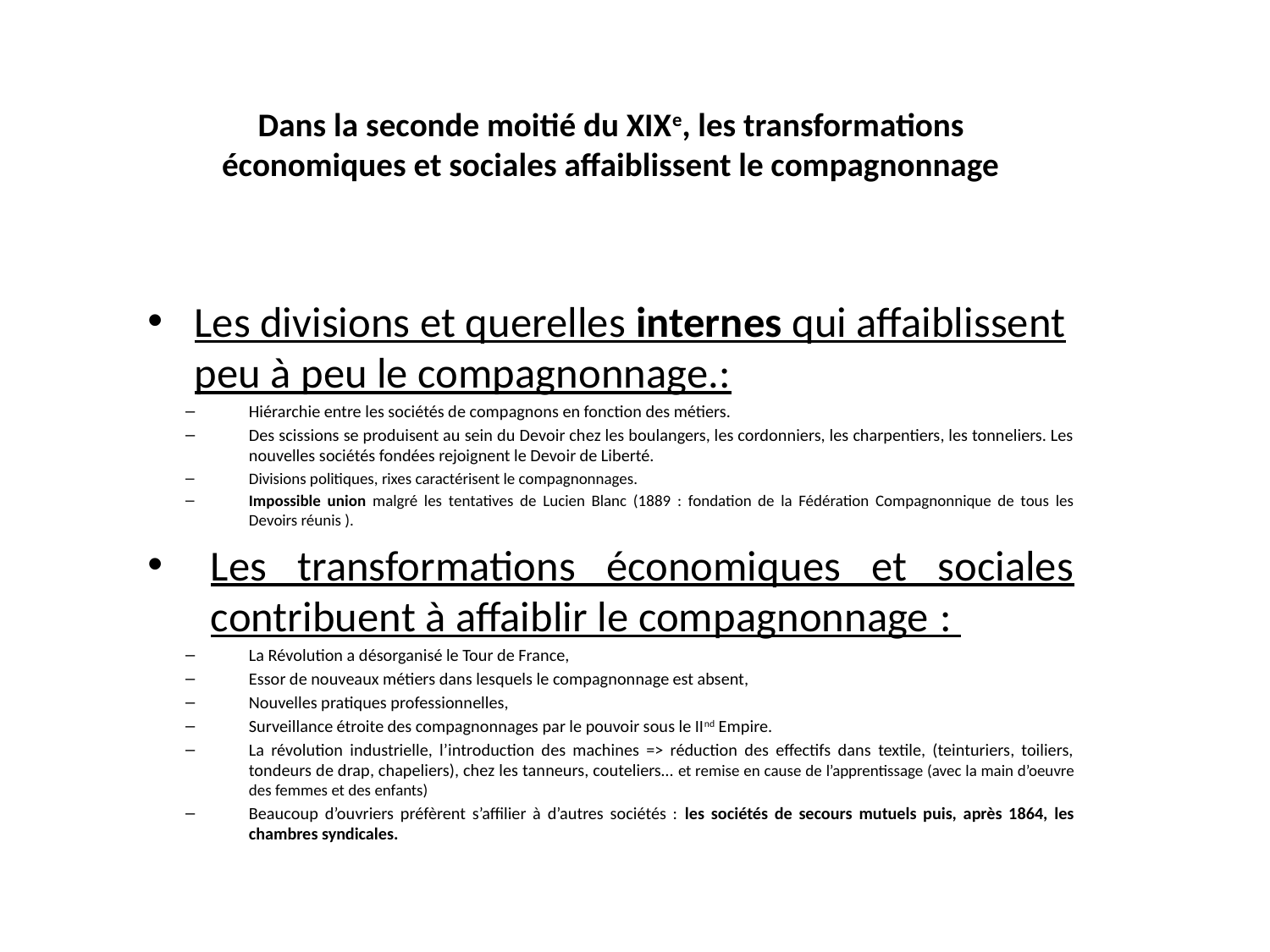

Dans la seconde moitié du XIXe, les transformations économiques et sociales affaiblissent le compagnonnage

Les divisions et querelles internes qui affaiblissent peu à peu le compagnonnage.:
Hiérarchie entre les sociétés de compagnons en fonction des métiers.
Des scissions se produisent au sein du Devoir chez les boulangers, les cordonniers, les charpentiers, les tonneliers. Les nouvelles sociétés fondées rejoignent le Devoir de Liberté.
Divisions politiques, rixes caractérisent le compagnonnages.
Impossible union malgré les tentatives de Lucien Blanc (1889 : fondation de la Fédération Compagnonnique de tous les Devoirs réunis ).
Les transformations économiques et sociales contribuent à affaiblir le compagnonnage :
La Révolution a désorganisé le Tour de France,
Essor de nouveaux métiers dans lesquels le compagnonnage est absent,
Nouvelles pratiques professionnelles,
Surveillance étroite des compagnonnages par le pouvoir sous le IInd Empire.
La révolution industrielle, l’introduction des machines => réduction des effectifs dans textile, (teinturiers, toiliers, tondeurs de drap, chapeliers), chez les tanneurs, couteliers… et remise en cause de l’apprentissage (avec la main d’oeuvre des femmes et des enfants)
Beaucoup d’ouvriers préfèrent s’affilier à d’autres sociétés : les sociétés de secours mutuels puis, après 1864, les chambres syndicales.